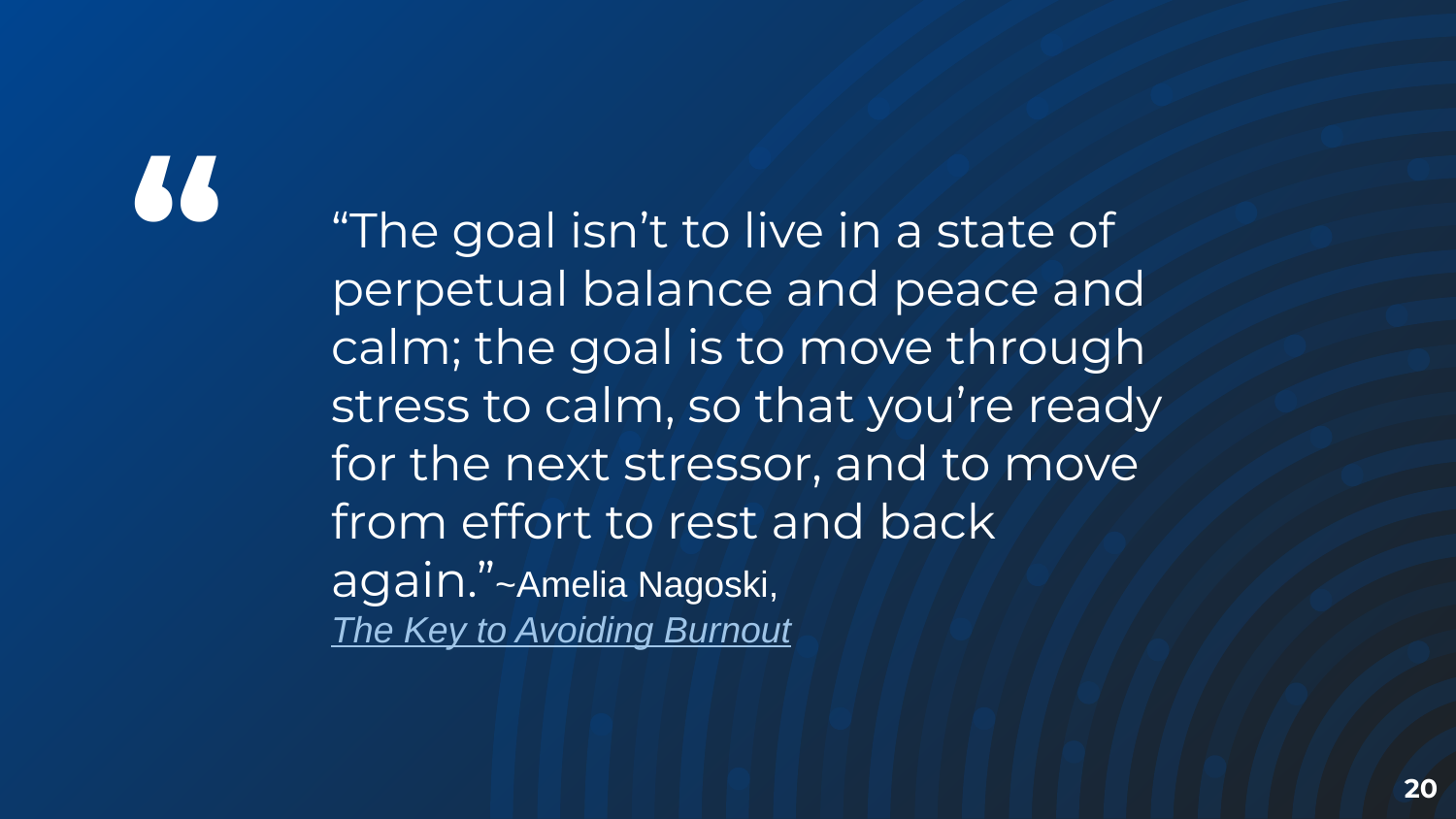

“The goal isn’t to live in a state of perpetual balance and peace and calm; the goal is to move through stress to calm, so that you’re ready for the next stressor, and to move from effort to rest and back again.”~Amelia Nagoski,
The Key to Avoiding Burnout
20